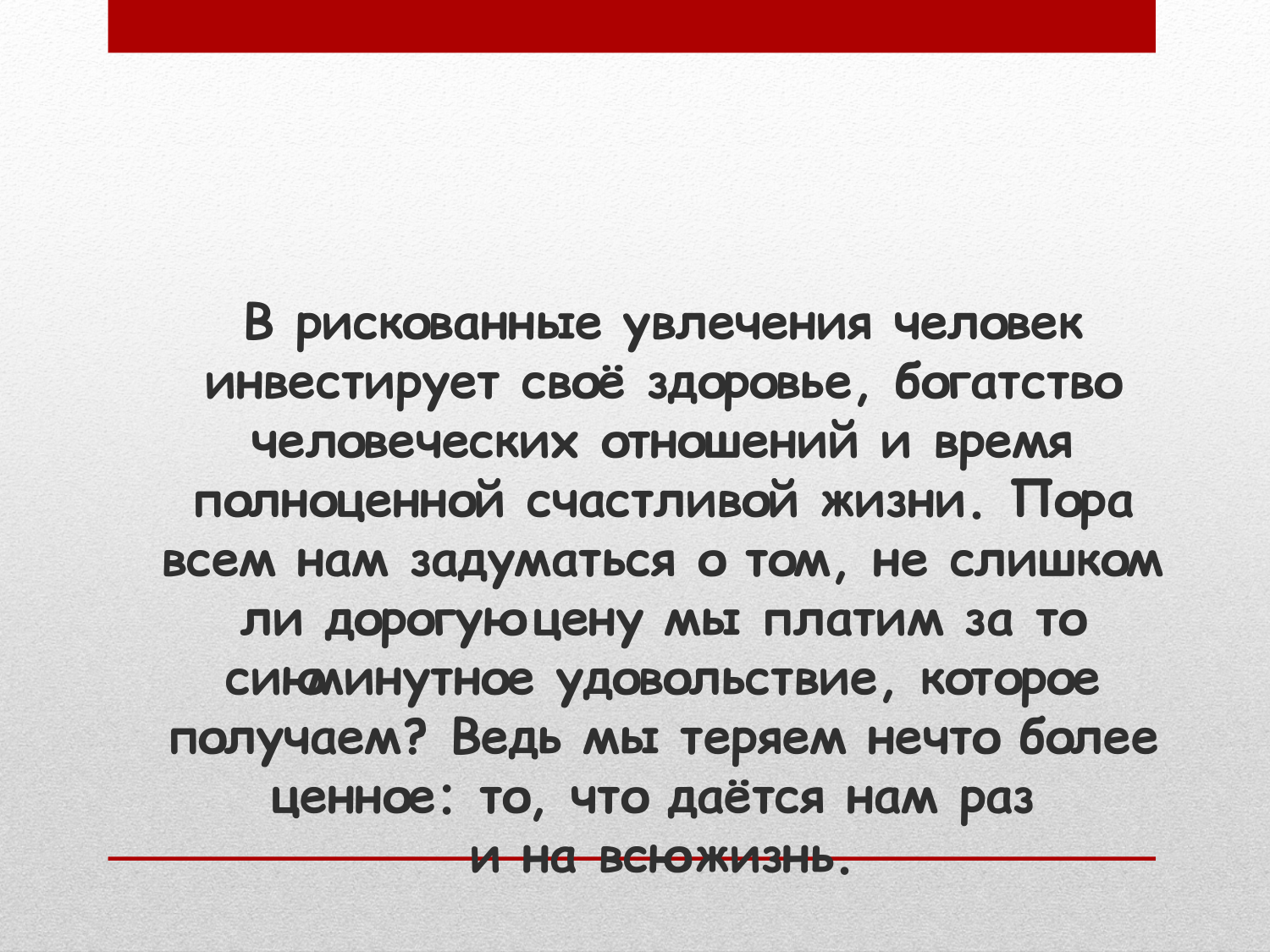

В рискованные увлечения человек инвестирует своё здоровье, богатство человеческих отношений и время полноценной счастливой жизни. Пора всем нам задуматься о том, не слишком ли дорогую цену мы платим за то сиюминутное удовольствие, которое получаем? Ведь мы теряем нечто более ценное: то, что даётся нам раз
и на всю жизнь.
#